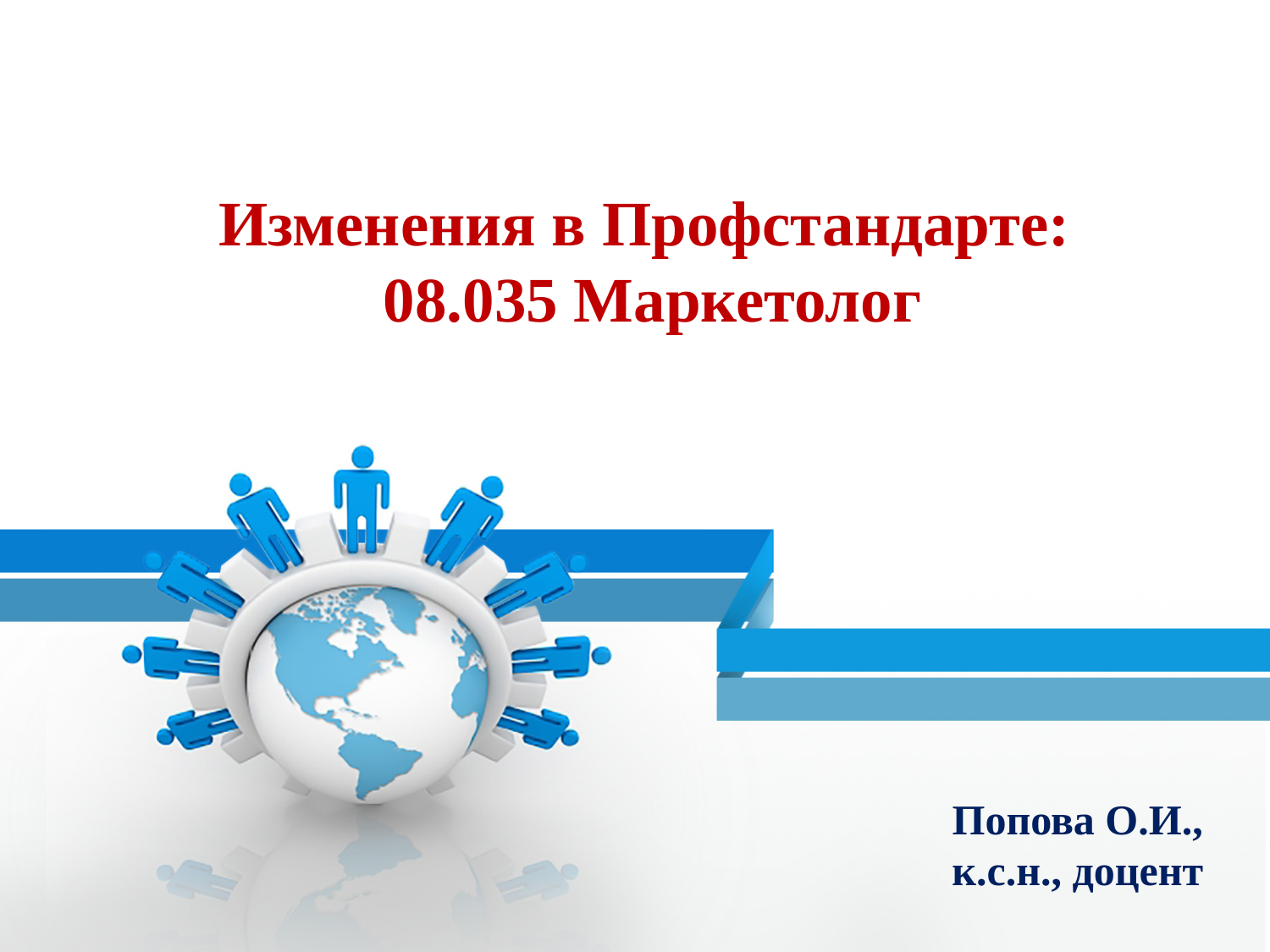

Изменения в Профстандарте:
08.035 Маркетолог

Попова О.И., к.с.н., доцент